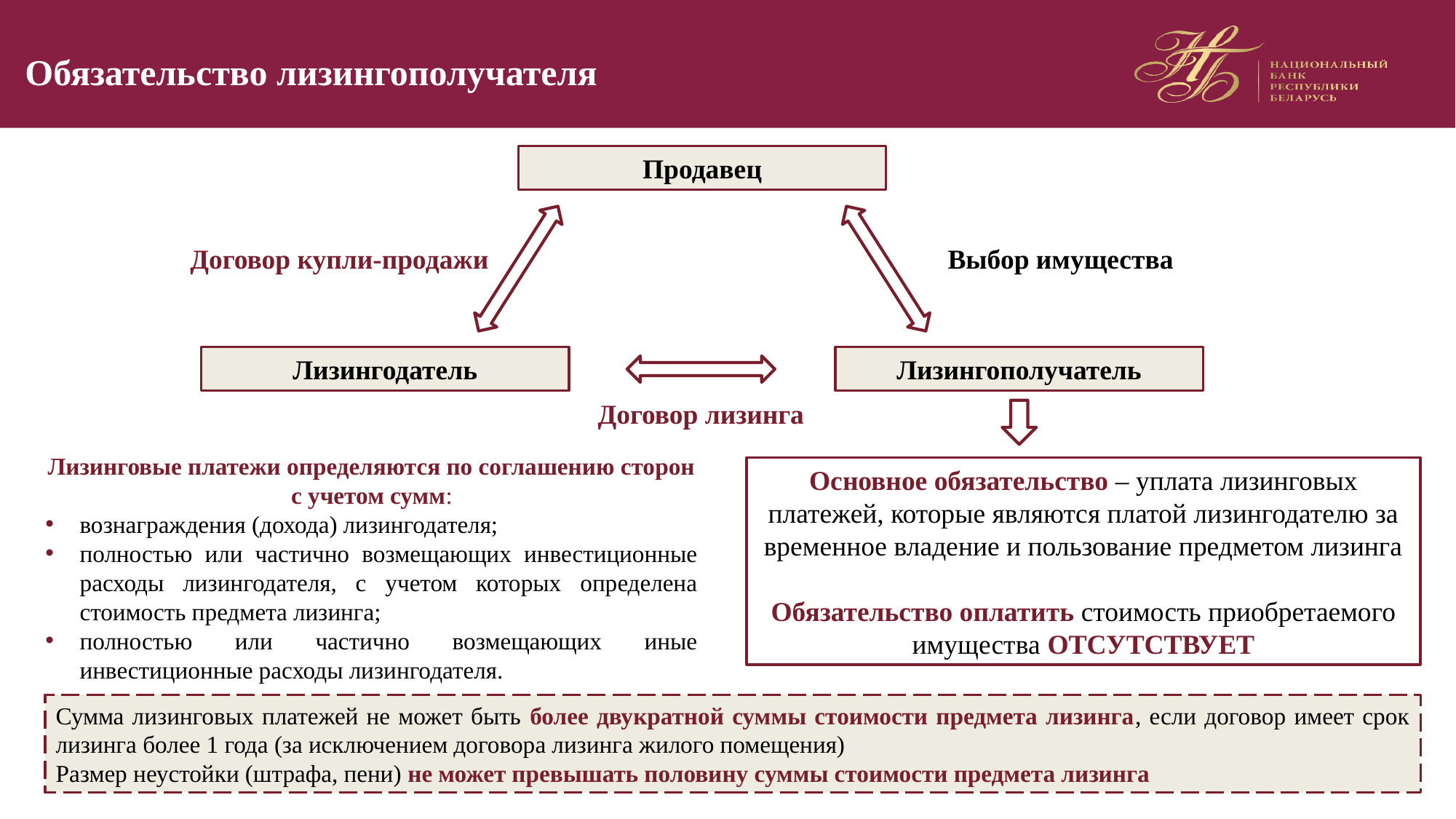

# Обязательство лизингополучателя
Продавец

Договор купли-продажи
Выбор имущества

Лизингодатель
Лизингополучатель
Договор лизинга

Лизинговые платежи определяются по соглашению сторон с учетом сумм:
вознаграждения (дохода) лизингодателя;
полностью или частично возмещающих инвестиционные расходы лизингодателя, с учетом которых определена стоимость предмета лизинга;
полностью или частично возмещающих иные инвестиционные расходы лизингодателя.
Основное обязательство – уплата лизинговых платежей, которые являются платой лизингодателю за временное владение и пользование предметом лизинга

Обязательство оплатить стоимость приобретаемого имущества ОТСУТСТВУЕТ
Сумма лизинговых платежей не может быть более двукратной суммы стоимости предмета лизинга, если договор имеет срок лизинга более 1 года (за исключением договора лизинга жилого помещения)
Размер неустойки (штрафа, пени) не может превышать половину суммы стоимости предмета лизинга